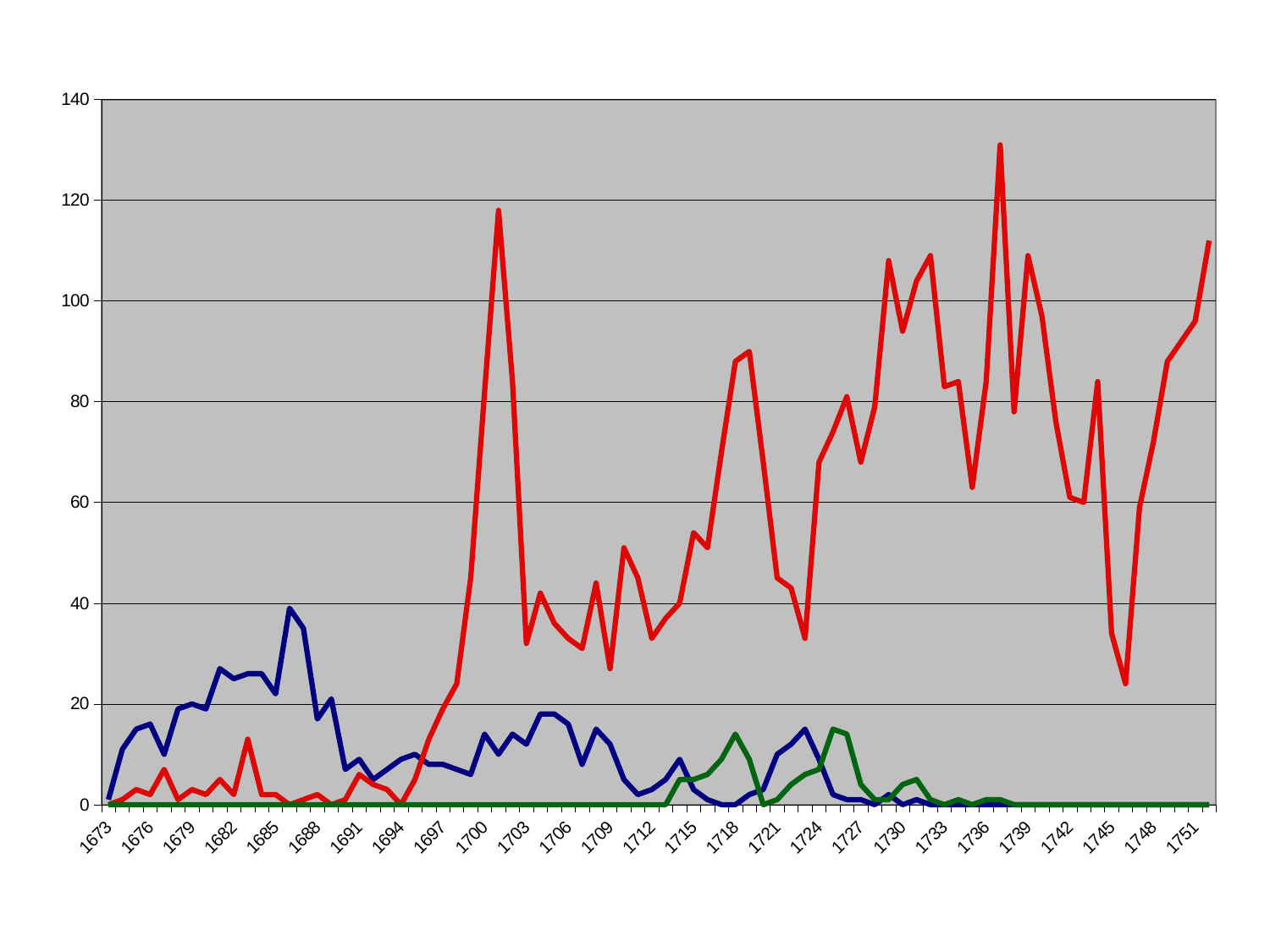

### Chart

| Category | RAC | ST | SSC |
|---|---|---|---|
| 1673 | 1.0 | 0.0 | 0.0 |
| 1674 | 11.0 | 1.0 | 0.0 |
| 1675 | 15.0 | 3.0 | 0.0 |
| 1676 | 16.0 | 2.0 | 0.0 |
| 1677 | 10.0 | 7.0 | 0.0 |
| 1678 | 19.0 | 1.0 | 0.0 |
| 1679 | 20.0 | 3.0 | 0.0 |
| 1680 | 19.0 | 2.0 | 0.0 |
| 1681 | 27.0 | 5.0 | 0.0 |
| 1682 | 25.0 | 2.0 | 0.0 |
| 1683 | 26.0 | 13.0 | 0.0 |
| 1684 | 26.0 | 2.0 | 0.0 |
| 1685 | 22.0 | 2.0 | 0.0 |
| 1686 | 39.0 | 0.0 | 0.0 |
| 1687 | 35.0 | 1.0 | 0.0 |
| 1688 | 17.0 | 2.0 | 0.0 |
| 1689 | 21.0 | 0.0 | 0.0 |
| 1690 | 7.0 | 1.0 | 0.0 |
| 1691 | 9.0 | 6.0 | 0.0 |
| 1692 | 5.0 | 4.0 | 0.0 |
| 1693 | 7.0 | 3.0 | 0.0 |
| 1694 | 9.0 | 0.0 | 0.0 |
| 1695 | 10.0 | 5.0 | 0.0 |
| 1696 | 8.0 | 13.0 | 0.0 |
| 1697 | 8.0 | 19.0 | 0.0 |
| 1698 | 7.0 | 24.0 | 0.0 |
| 1699 | 6.0 | 45.0 | 0.0 |
| 1700 | 14.0 | 82.0 | 0.0 |
| 1701 | 10.0 | 118.0 | 0.0 |
| 1702 | 14.0 | 84.0 | 0.0 |
| 1703 | 12.0 | 32.0 | 0.0 |
| 1704 | 18.0 | 42.0 | 0.0 |
| 1705 | 18.0 | 36.0 | 0.0 |
| 1706 | 16.0 | 33.0 | 0.0 |
| 1707 | 8.0 | 31.0 | 0.0 |
| 1708 | 15.0 | 44.0 | 0.0 |
| 1709 | 12.0 | 27.0 | 0.0 |
| 1710 | 5.0 | 51.0 | 0.0 |
| 1711 | 2.0 | 45.0 | 0.0 |
| 1712 | 3.0 | 33.0 | 0.0 |
| 1713 | 5.0 | 37.0 | 0.0 |
| 1714 | 9.0 | 40.0 | 5.0 |
| 1715 | 3.0 | 54.0 | 5.0 |
| 1716 | 1.0 | 51.0 | 6.0 |
| 1717 | 0.0 | 70.0 | 9.0 |
| 1718 | 0.0 | 88.0 | 14.0 |
| 1719 | 2.0 | 90.0 | 9.0 |
| 1720 | 3.0 | 68.0 | 0.0 |
| 1721 | 10.0 | 45.0 | 1.0 |
| 1722 | 12.0 | 43.0 | 4.0 |
| 1723 | 15.0 | 33.0 | 6.0 |
| 1724 | 9.0 | 68.0 | 7.0 |
| 1725 | 2.0 | 74.0 | 15.0 |
| 1726 | 1.0 | 81.0 | 14.0 |
| 1727 | 1.0 | 68.0 | 4.0 |
| 1728 | 0.0 | 79.0 | 1.0 |
| 1729 | 2.0 | 108.0 | 1.0 |
| 1730 | 0.0 | 94.0 | 4.0 |
| 1731 | 1.0 | 104.0 | 5.0 |
| 1732 | 0.0 | 109.0 | 1.0 |
| 1733 | 0.0 | 83.0 | 0.0 |
| 1734 | 0.0 | 84.0 | 1.0 |
| 1735 | 0.0 | 63.0 | 0.0 |
| 1736 | 0.0 | 84.0 | 1.0 |
| 1737 | 0.0 | 131.0 | 1.0 |
| 1738 | 0.0 | 78.0 | 0.0 |
| 1739 | 0.0 | 109.0 | 0.0 |
| 1740 | 0.0 | 97.0 | 0.0 |
| 1741 | 0.0 | 76.0 | 0.0 |
| 1742 | 0.0 | 61.0 | 0.0 |
| 1743 | 0.0 | 60.0 | 0.0 |
| 1744 | 0.0 | 84.0 | 0.0 |
| 1745 | 0.0 | 34.0 | 0.0 |
| 1746 | 0.0 | 24.0 | 0.0 |
| 1747 | 0.0 | 59.0 | 0.0 |
| 1748 | 0.0 | 72.0 | 0.0 |
| 1749 | 0.0 | 88.0 | 0.0 |
| 1750 | 0.0 | 92.0 | 0.0 |
| 1751 | 0.0 | 96.0 | 0.0 |
| 1752 | 0.0 | 112.0 | 0.0 |